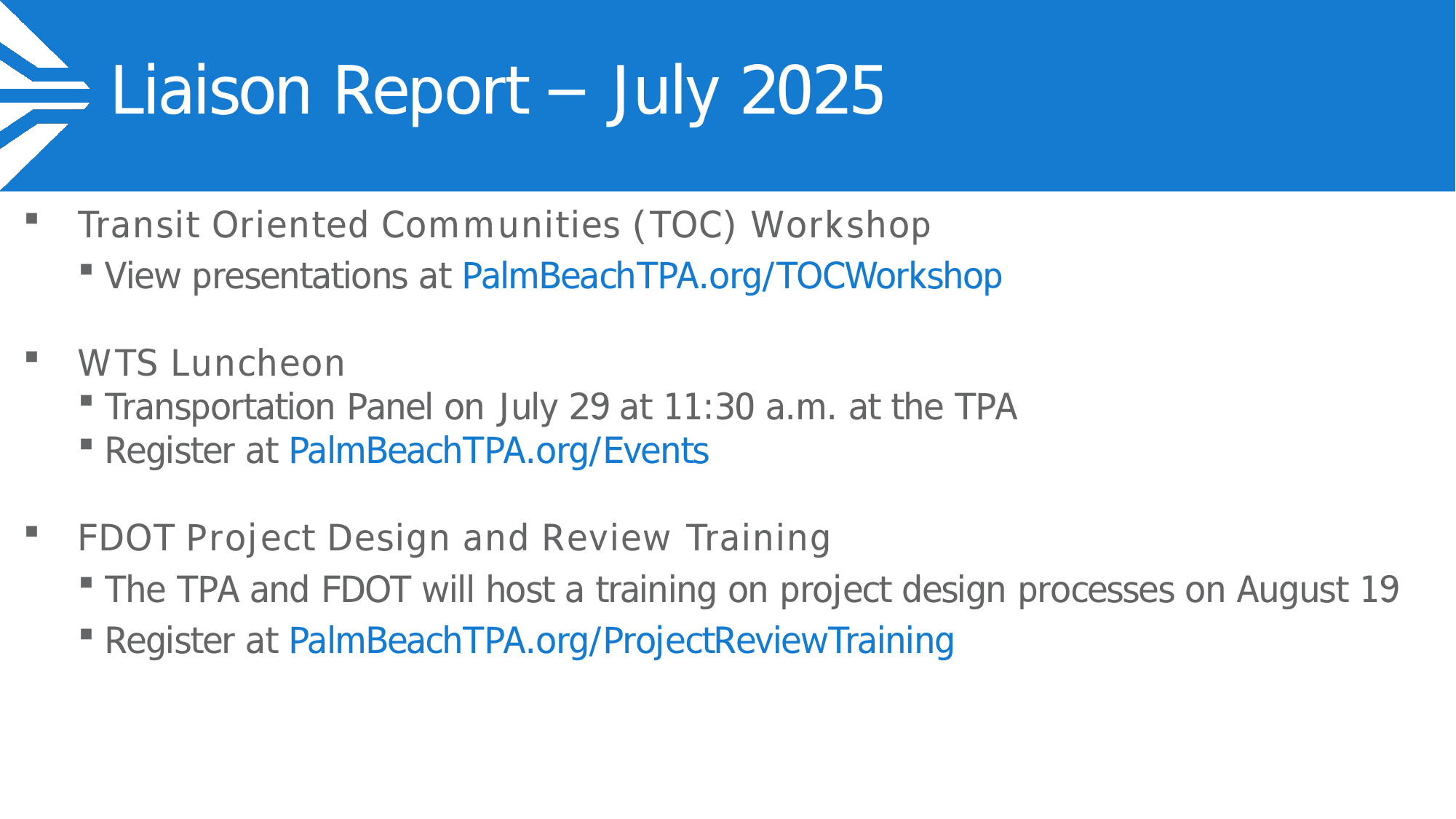

# Liaison Report – July 2025
Transit Oriented Communities (TOC) Workshop
View presentations at PalmBeachTPA.org/TOCWorkshop

WTS Luncheon
Transportation Panel on July 29 at 11:30 a.m. at the TPA
Register at PalmBeachTPA.org/Events
FDOT Project Design and Review Training
The TPA and FDOT will host a training on project design processes on August 19
Register at PalmBeachTPA.org/ProjectReviewTraining